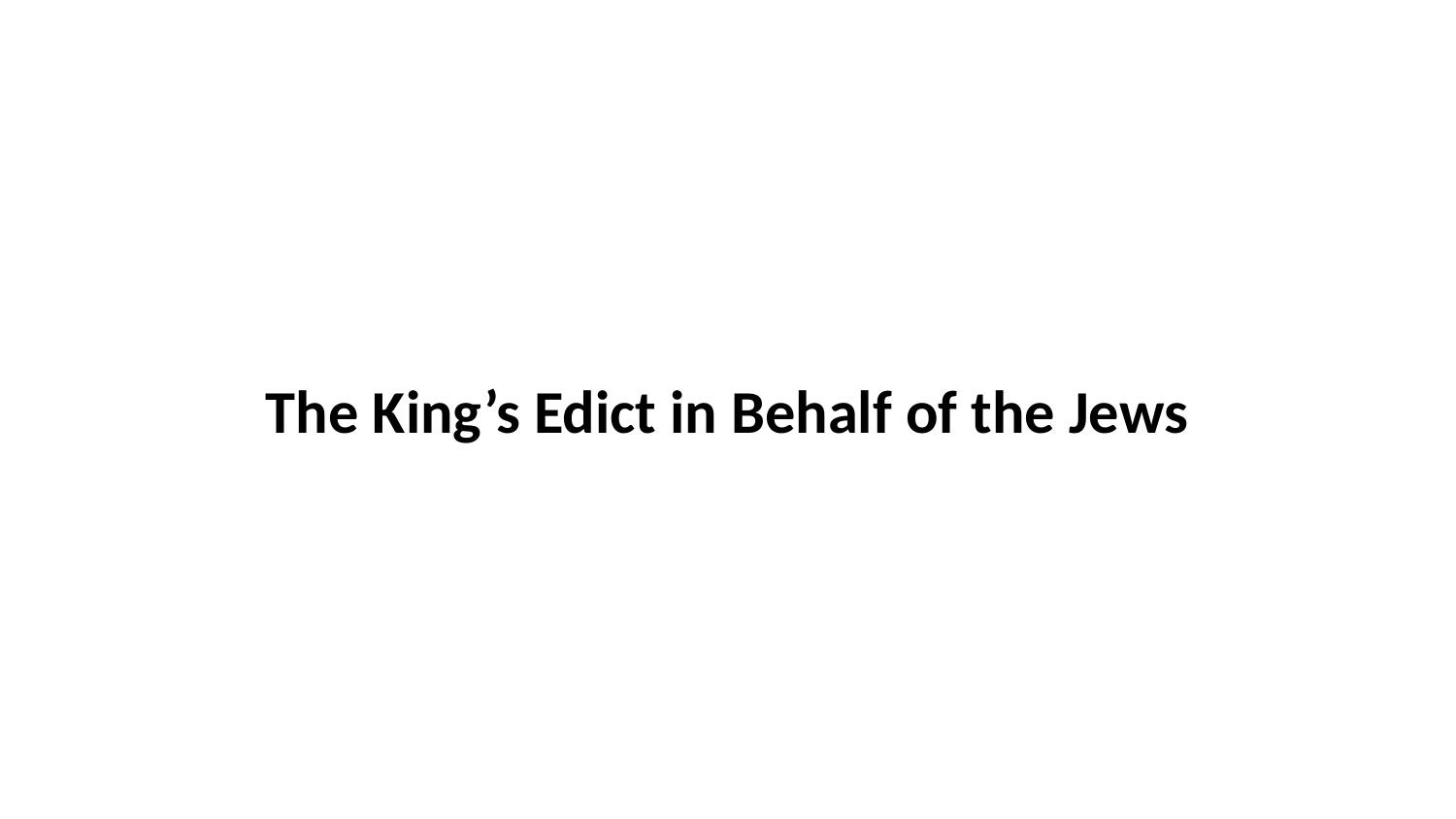

The King’s Edict in Behalf of the Jews